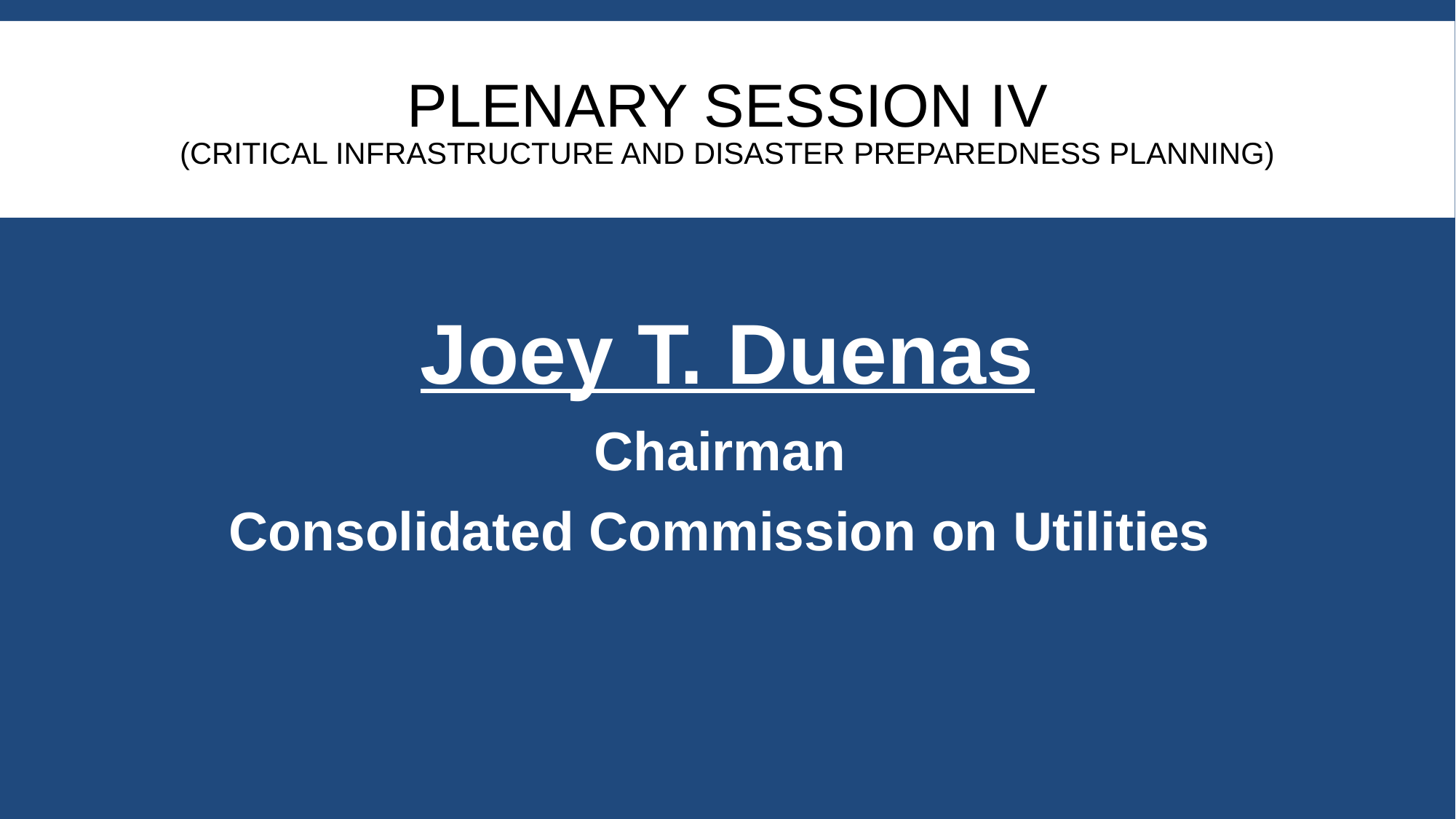

# Plenary session IV (Critical Infrastructure and Disaster Preparedness planning)

Joey T. Duenas
Chairman
Consolidated Commission on Utilities